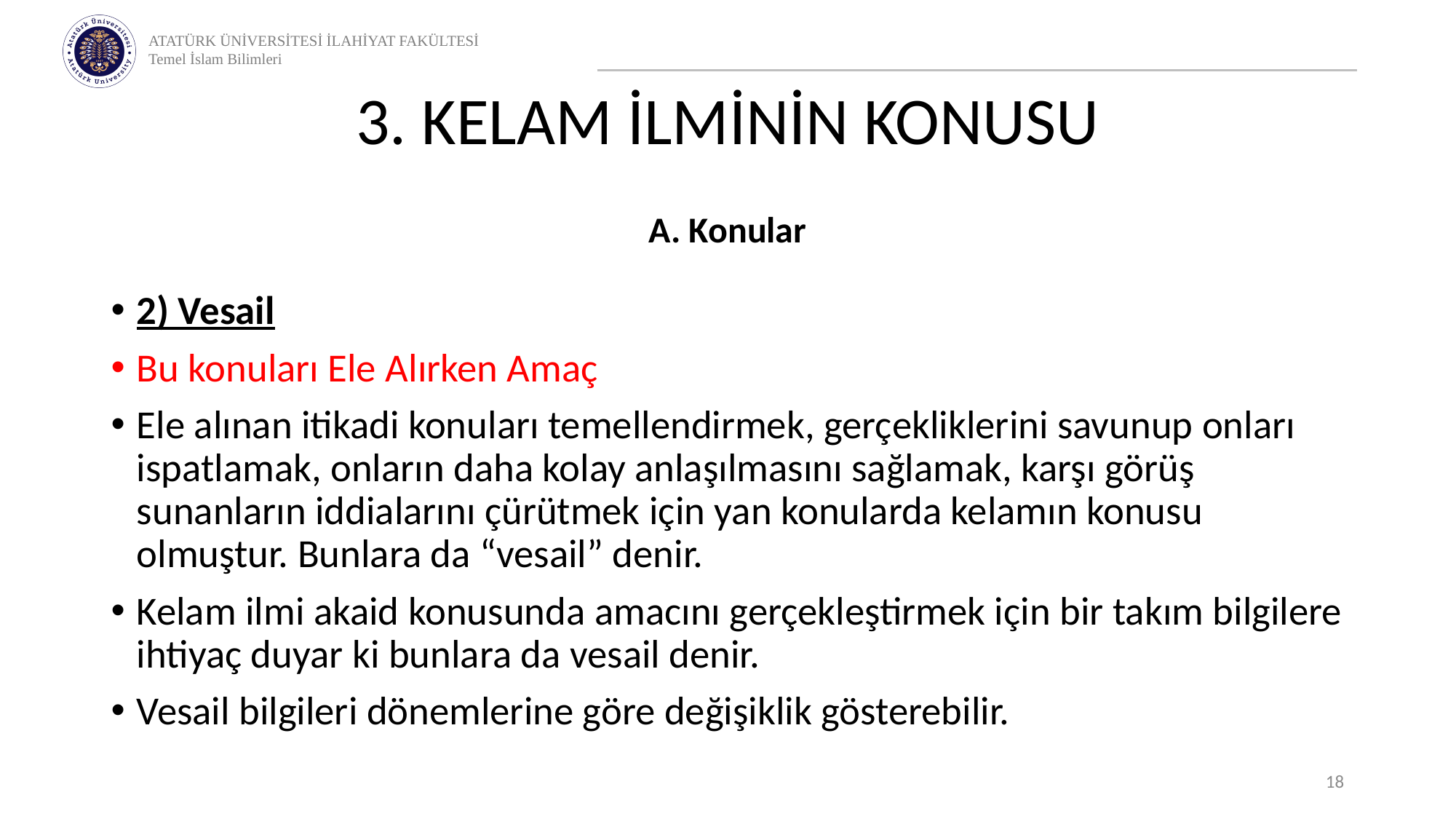

# 3. KELAM İLMİNİN KONUSU
A. Konular
2) Vesail
Bu konuları Ele Alırken Amaç
Ele alınan itikadi konuları temellendirmek, gerçekliklerini savunup onları ispatlamak, onların daha kolay anlaşılmasını sağlamak, karşı görüş sunanların iddialarını çürütmek için yan konularda kelamın konusu olmuştur. Bunlara da “vesail” denir.
Kelam ilmi akaid konusunda amacını gerçekleştirmek için bir takım bilgilere ihtiyaç duyar ki bunlara da vesail denir.
Vesail bilgileri dönemlerine göre değişiklik gösterebilir.

18